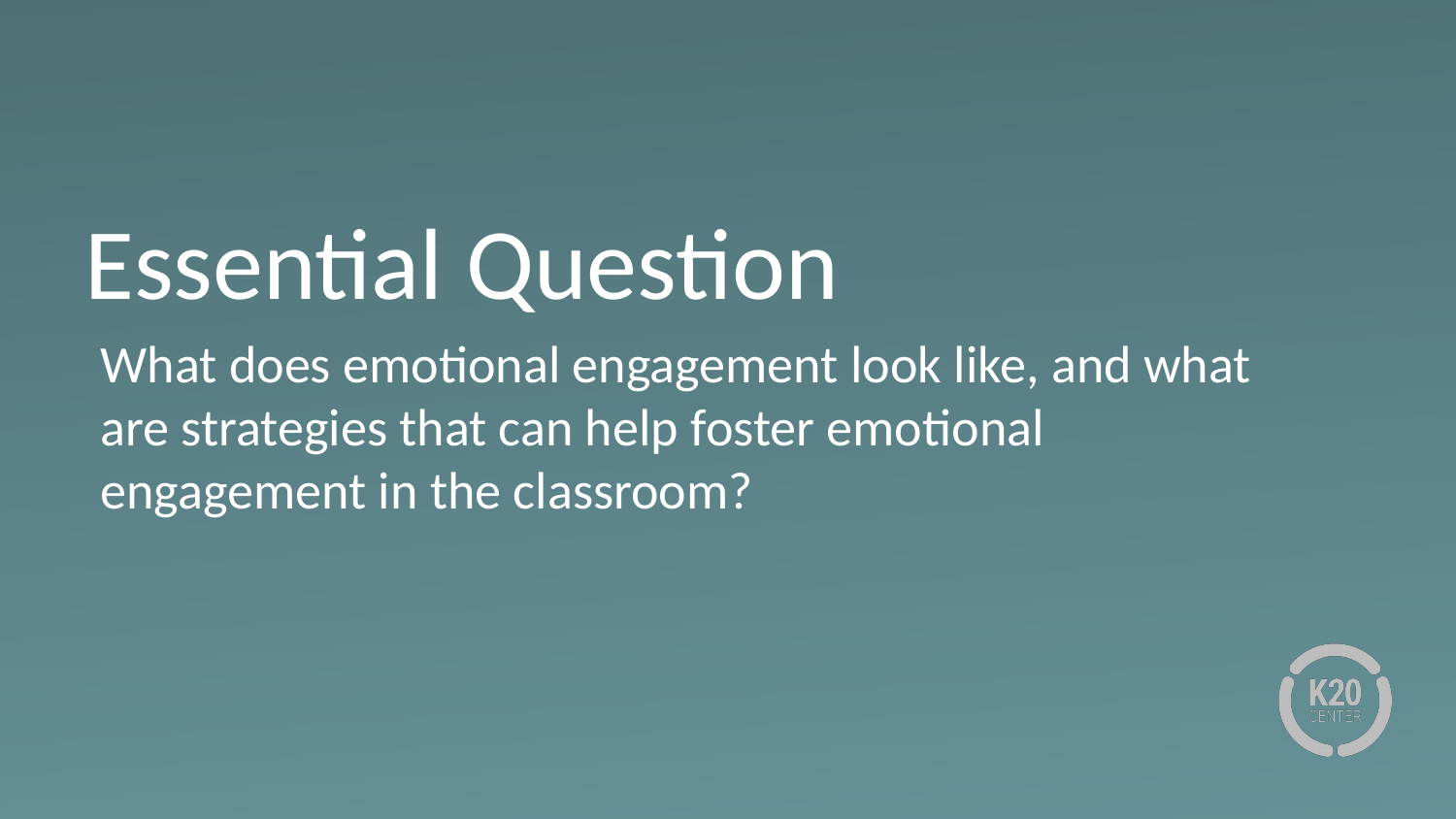

# Essential Question
What does emotional engagement look like, and what are strategies that can help foster emotional engagement in the classroom?